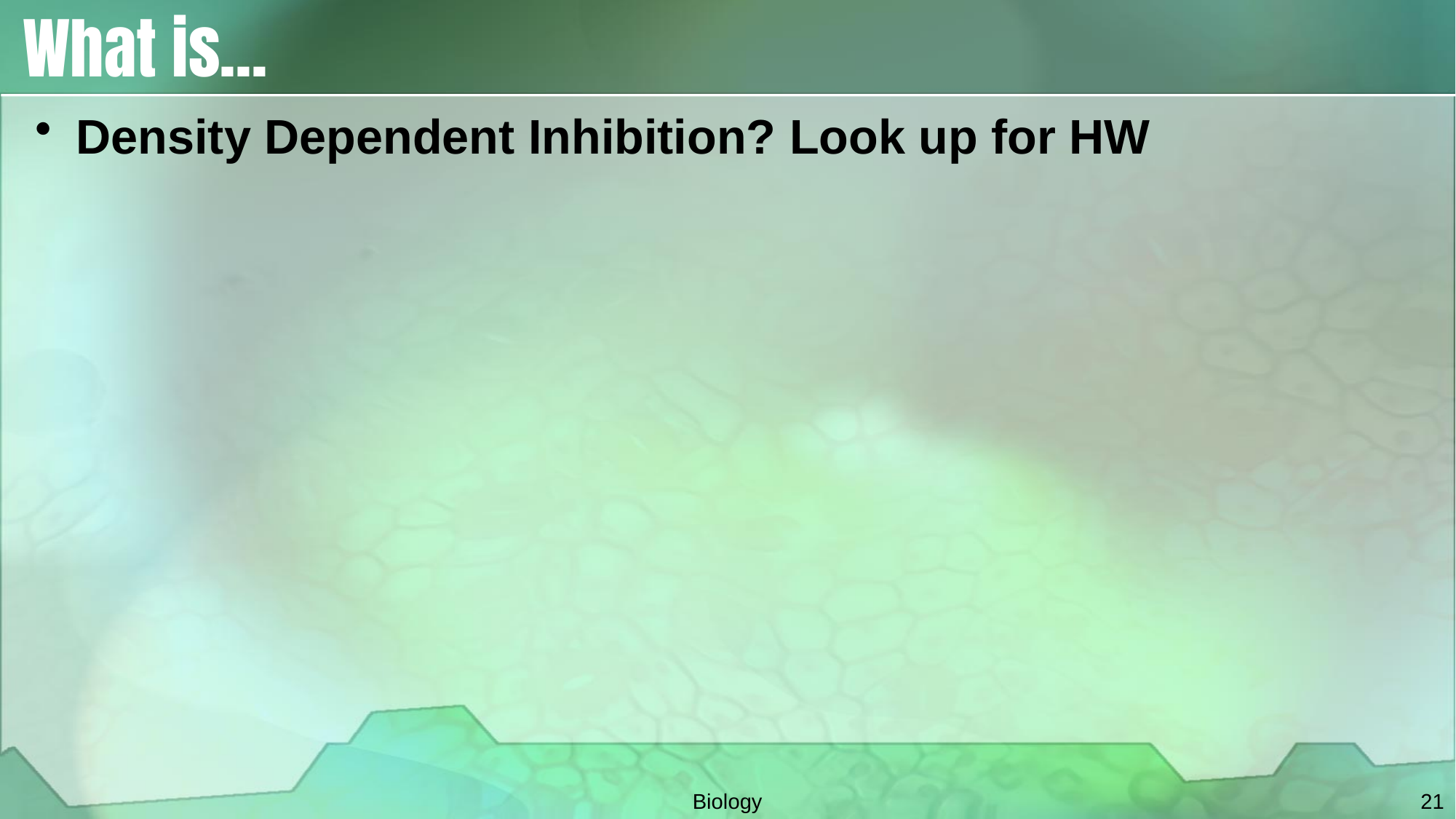

# What is…
Density Dependent Inhibition? Look up for HW
Biology
21